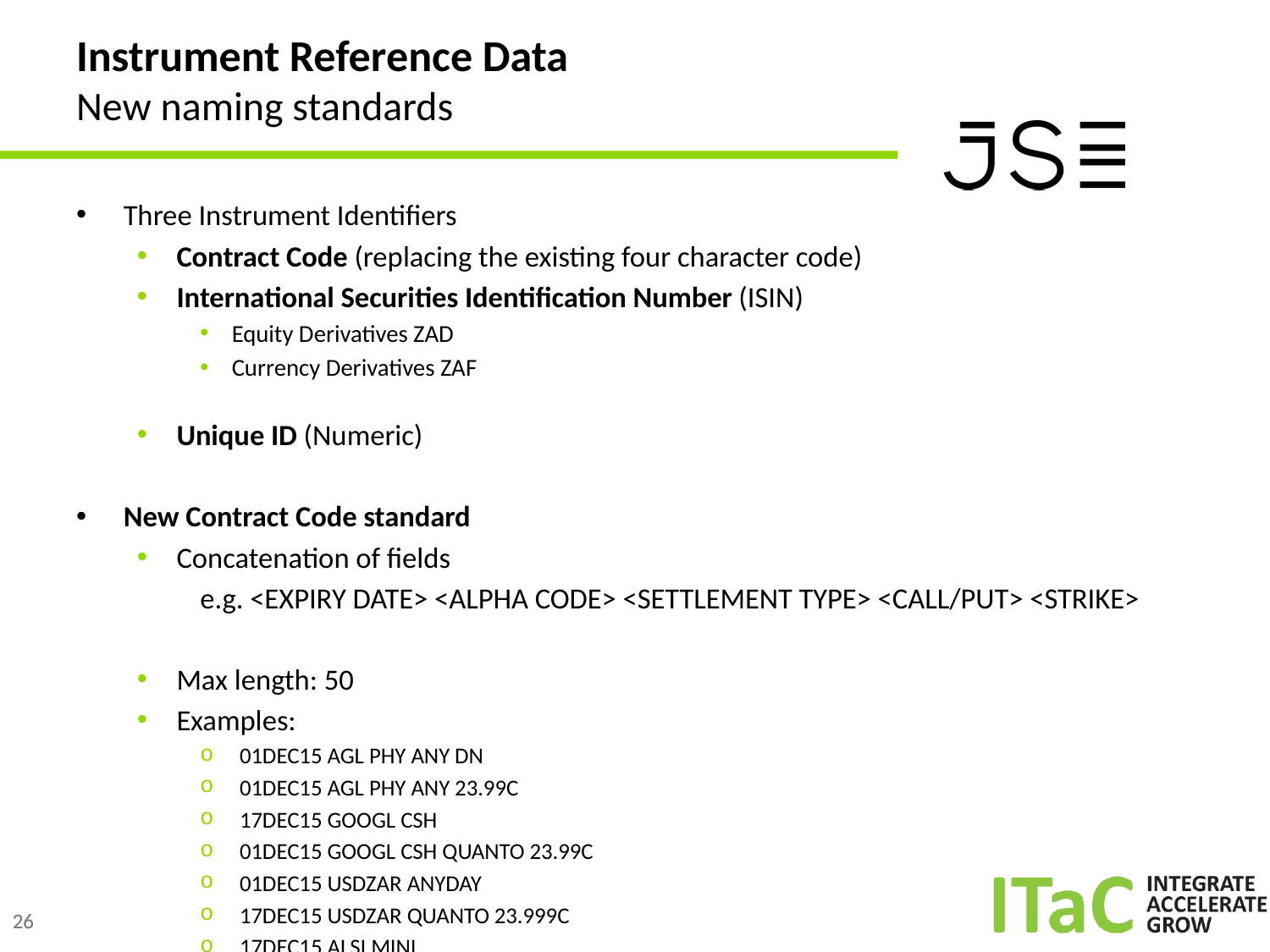

# Instrument Reference Data New naming standards
Three Instrument Identifiers
Contract Code (replacing the existing four character code)
International Securities Identification Number (ISIN)
Equity Derivatives ZAD
Currency Derivatives ZAF

Unique ID (Numeric)

New Contract Code standard
Concatenation of fields
e.g. <EXPIRY DATE> <ALPHA CODE> <SETTLEMENT TYPE> <CALL/PUT> <STRIKE>

Max length: 50
Examples:
01DEC15 AGL PHY ANY DN
01DEC15 AGL PHY ANY 23.99C
17DEC15 GOOGL CSH
01DEC15 GOOGL CSH QUANTO 23.99C
01DEC15 USDZAR ANYDAY
17DEC15 USDZAR QUANTO 23.999C
17DEC15 ALSI MINI